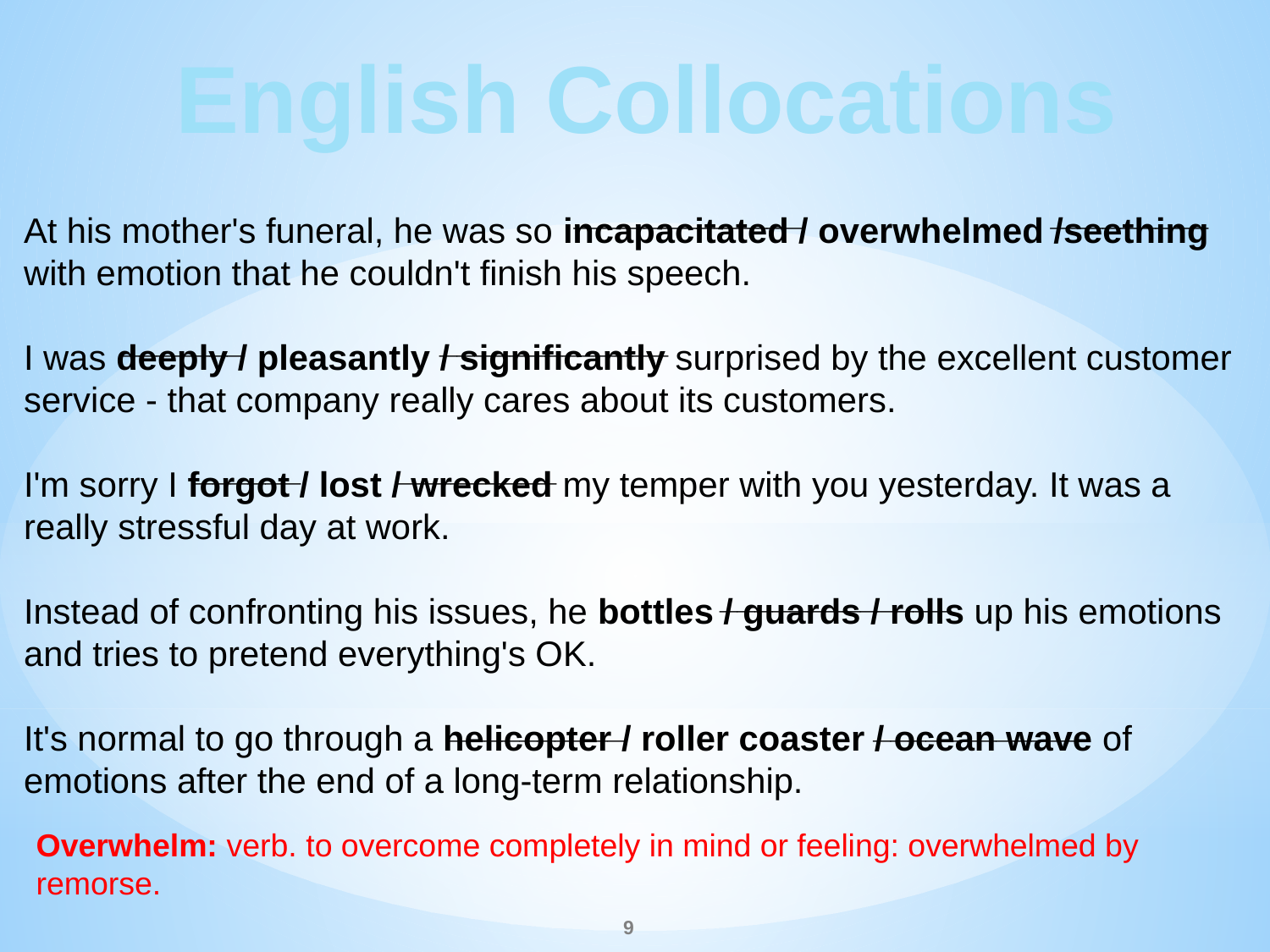

English Collocations
_____________                            _________
At his mother's funeral, he was so incapacitated / overwhelmed /seething with emotion that he couldn't finish his speech.

I was deeply / pleasantly / significantly surprised by the excellent customer service - that company really cares about its customers.

I'm sorry I forgot / lost / wrecked my temper with you yesterday. It was a really stressful day at work.

Instead of confronting his issues, he bottles / guards / rolls up his emotions and tries to pretend everything's OK.

It's normal to go through a helicopter / roller coaster / ocean wave of emotions after the end of a long-term relationship.
_______                      _____________
______           _________
             _____________
__________                            ____________
Overwhelm: verb. to overcome completely in mind or feeling: overwhelmed by remorse.
9